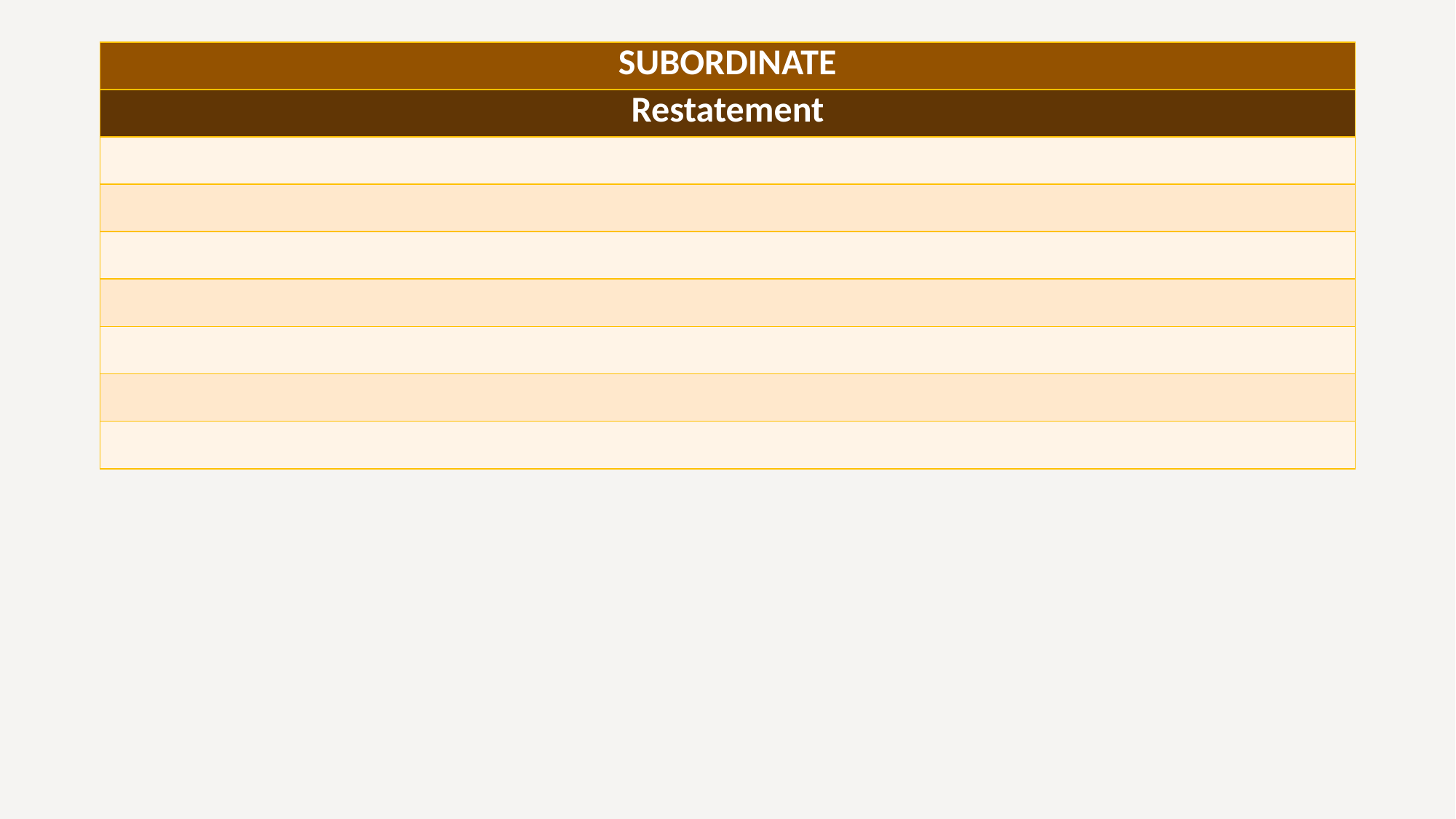

| SUBORDINATE |
| --- |
| Restatement |
|  |
|  |
|  |
|  |
|  |
|  |
|  |